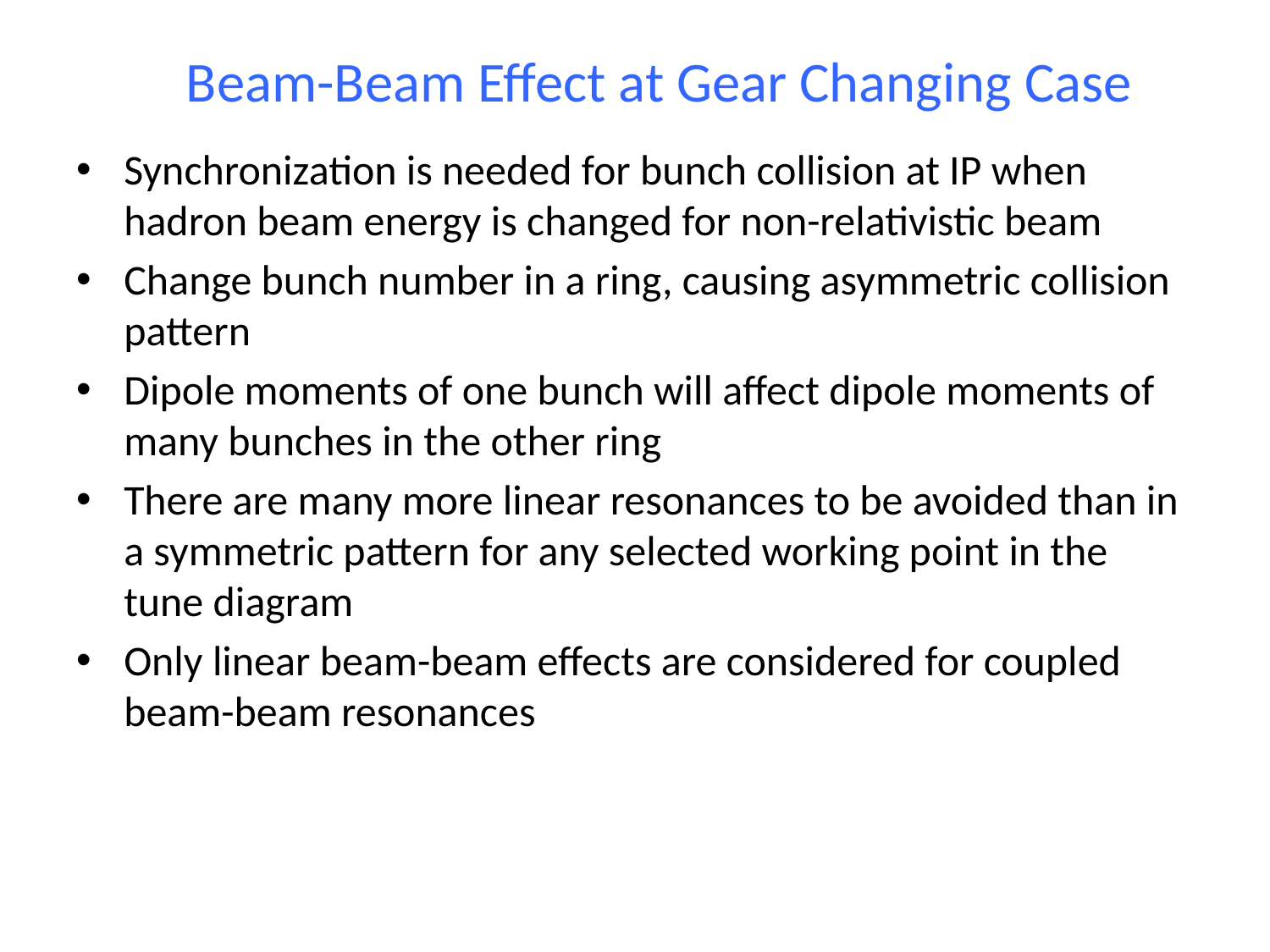

# Beam-Beam Effect at Gear Changing Case
Synchronization is needed for bunch collision at IP when hadron beam energy is changed for non-relativistic beam
Change bunch number in a ring, causing asymmetric collision pattern
Dipole moments of one bunch will affect dipole moments of many bunches in the other ring
There are many more linear resonances to be avoided than in a symmetric pattern for any selected working point in the tune diagram
Only linear beam-beam effects are considered for coupled beam-beam resonances